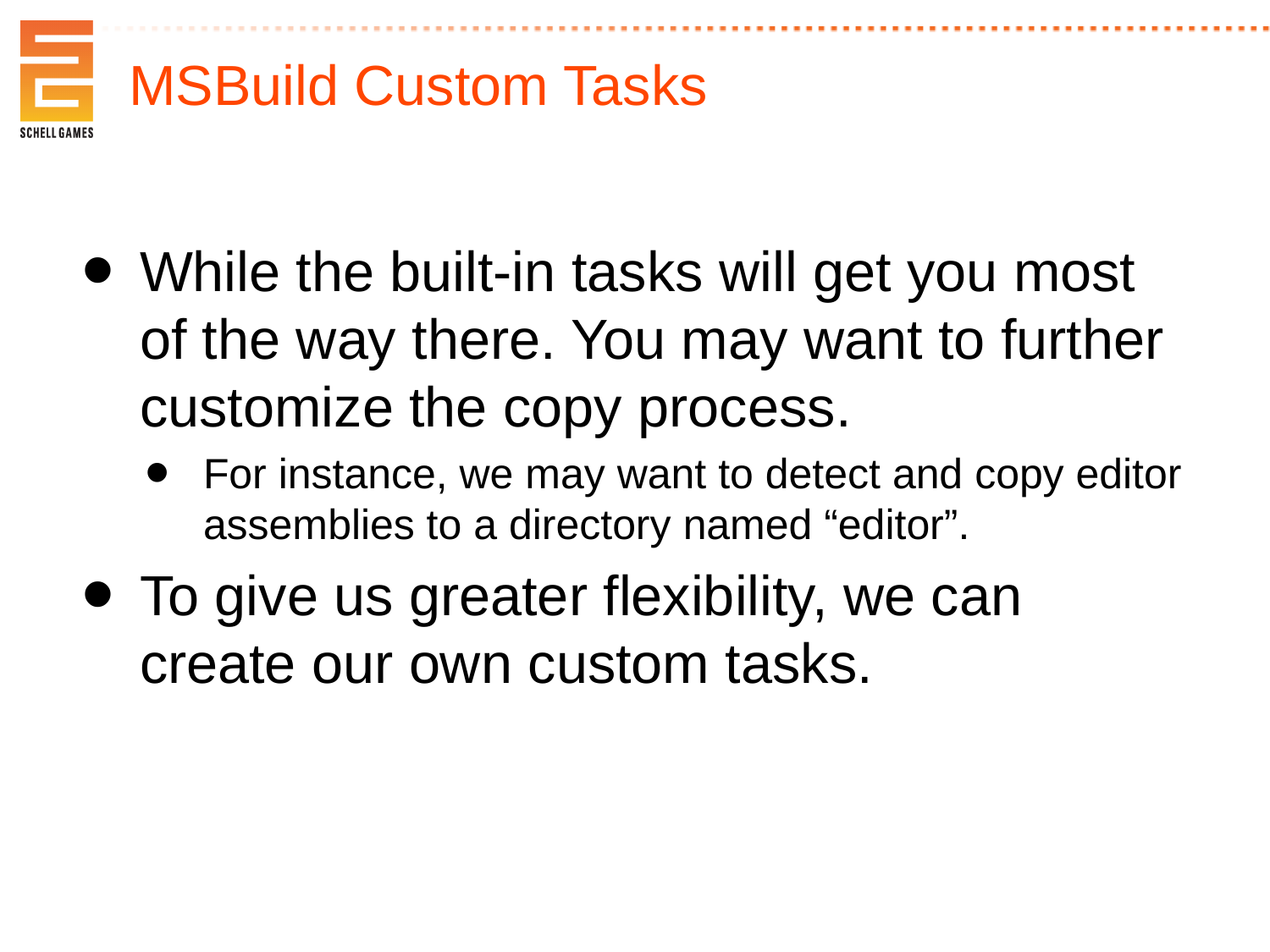

MSBuild Custom Tasks
While the built-in tasks will get you most of the way there. You may want to further customize the copy process.
For instance, we may want to detect and copy editor assemblies to a directory named “editor”.
To give us greater flexibility, we can create our own custom tasks.